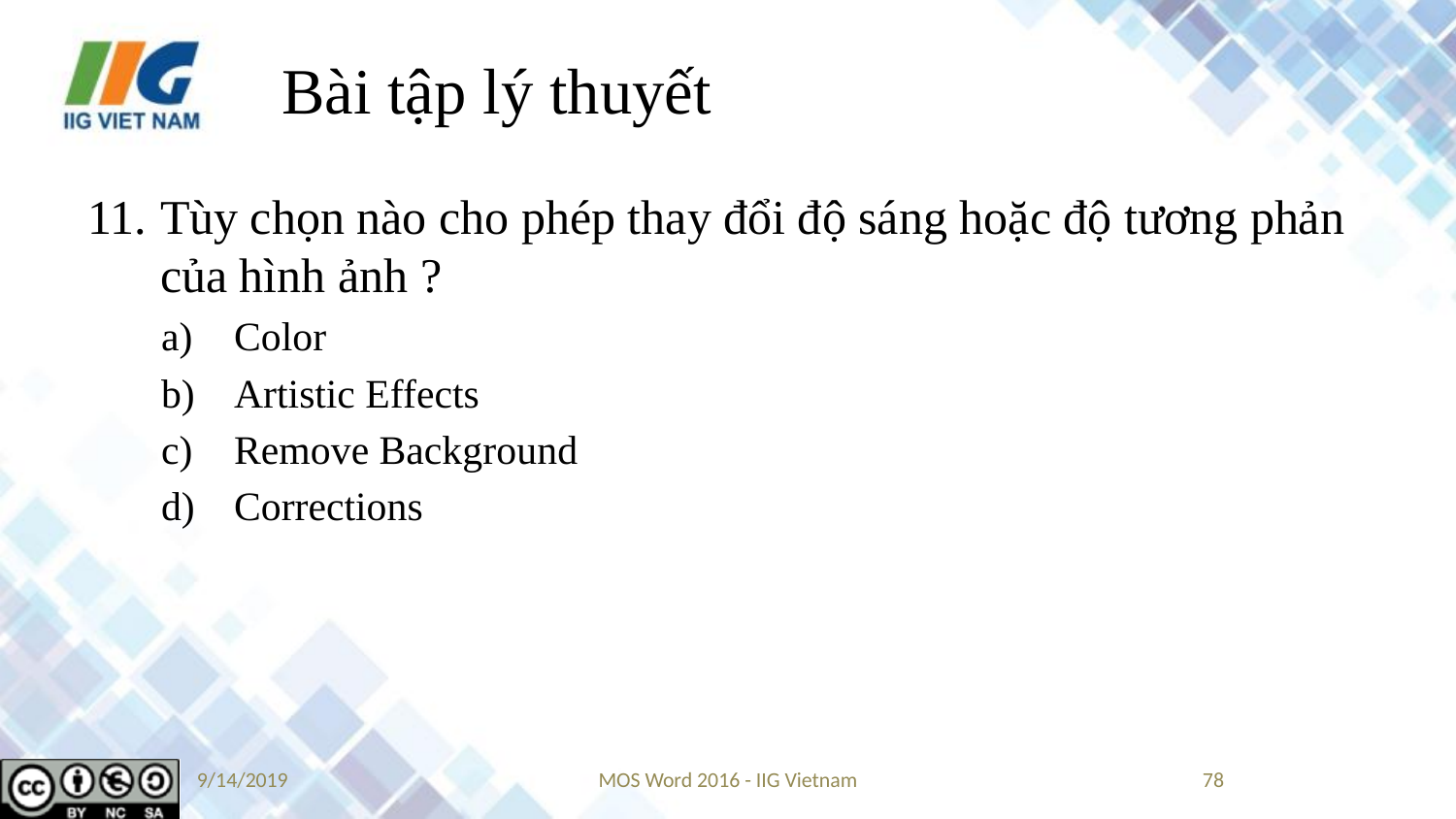

# Bài tập lý thuyết
Tùy chọn nào cho phép thay đổi độ sáng hoặc độ tương phản của hình ảnh ?
Color
Artistic Effects
Remove Background
Corrections
9/14/2019
MOS Word 2016 - IIG Vietnam
78